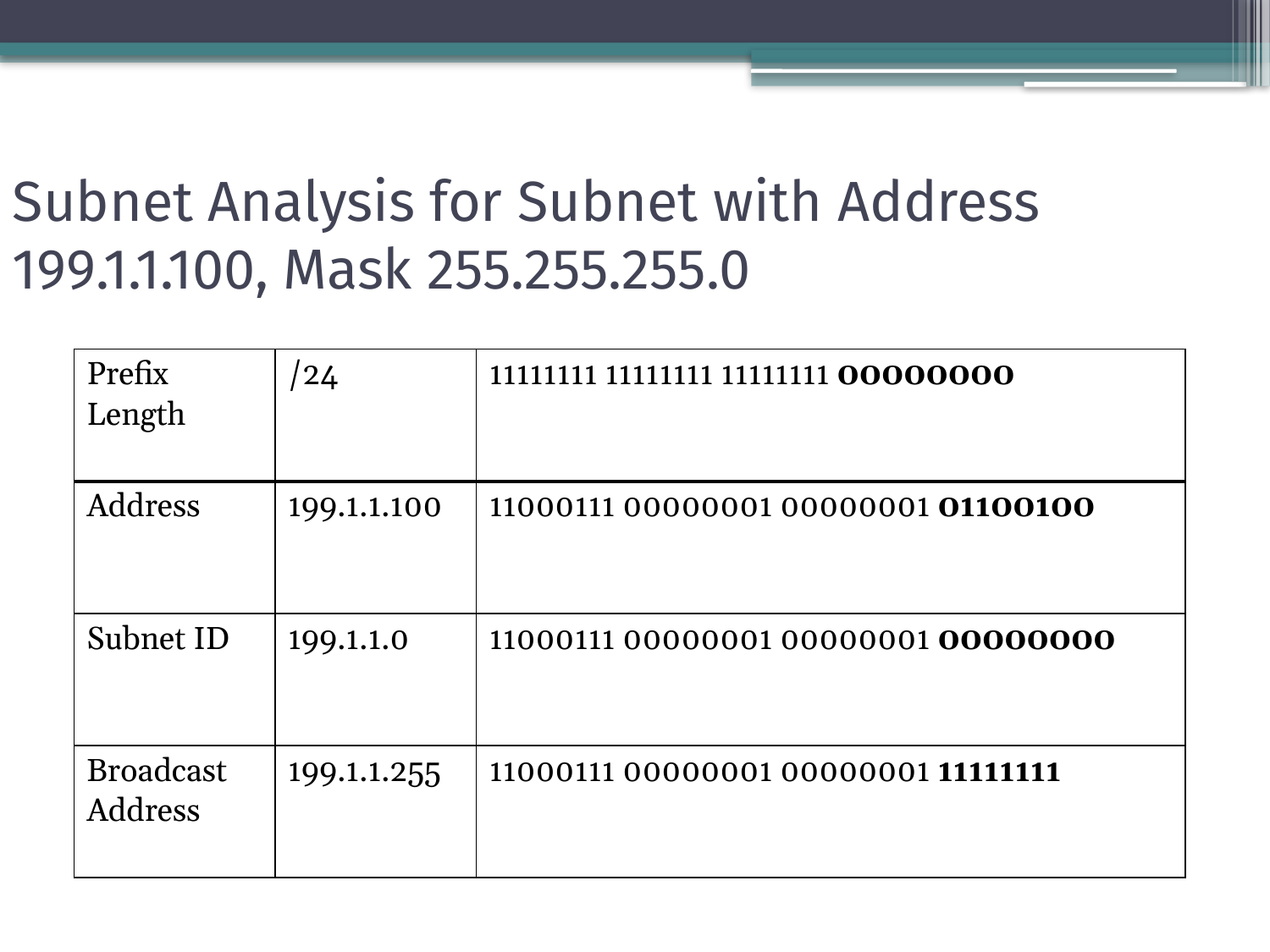

# Subnet Analysis for Subnet with Address 199.1.1.100, Mask 255.255.255.0
| Prefix Length | /24 | 11111111 11111111 11111111 00000000 |
| --- | --- | --- |
| Address | 199.1.1.100 | 11000111 00000001 00000001 01100100 |
| Subnet ID | 199.1.1.0 | 11000111 00000001 00000001 00000000 |
| Broadcast Address | 199.1.1.255 | 11000111 00000001 00000001 11111111 |